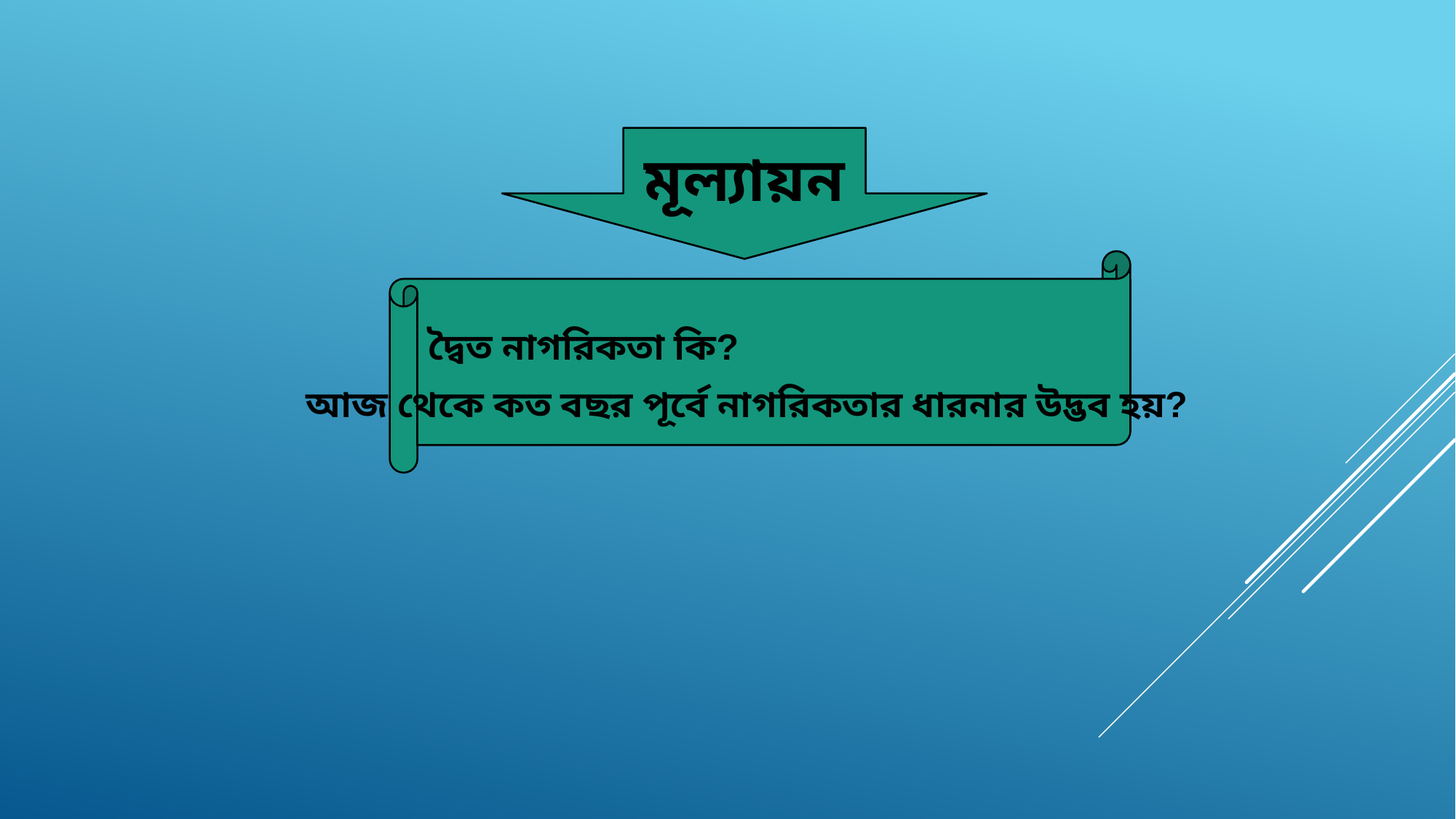

মূল্যায়ন
দ্বৈত নাগরিকতা কি?

আজ থেকে কত বছর পূর্বে নাগরিকতার ধারনার উদ্ভব হয়?